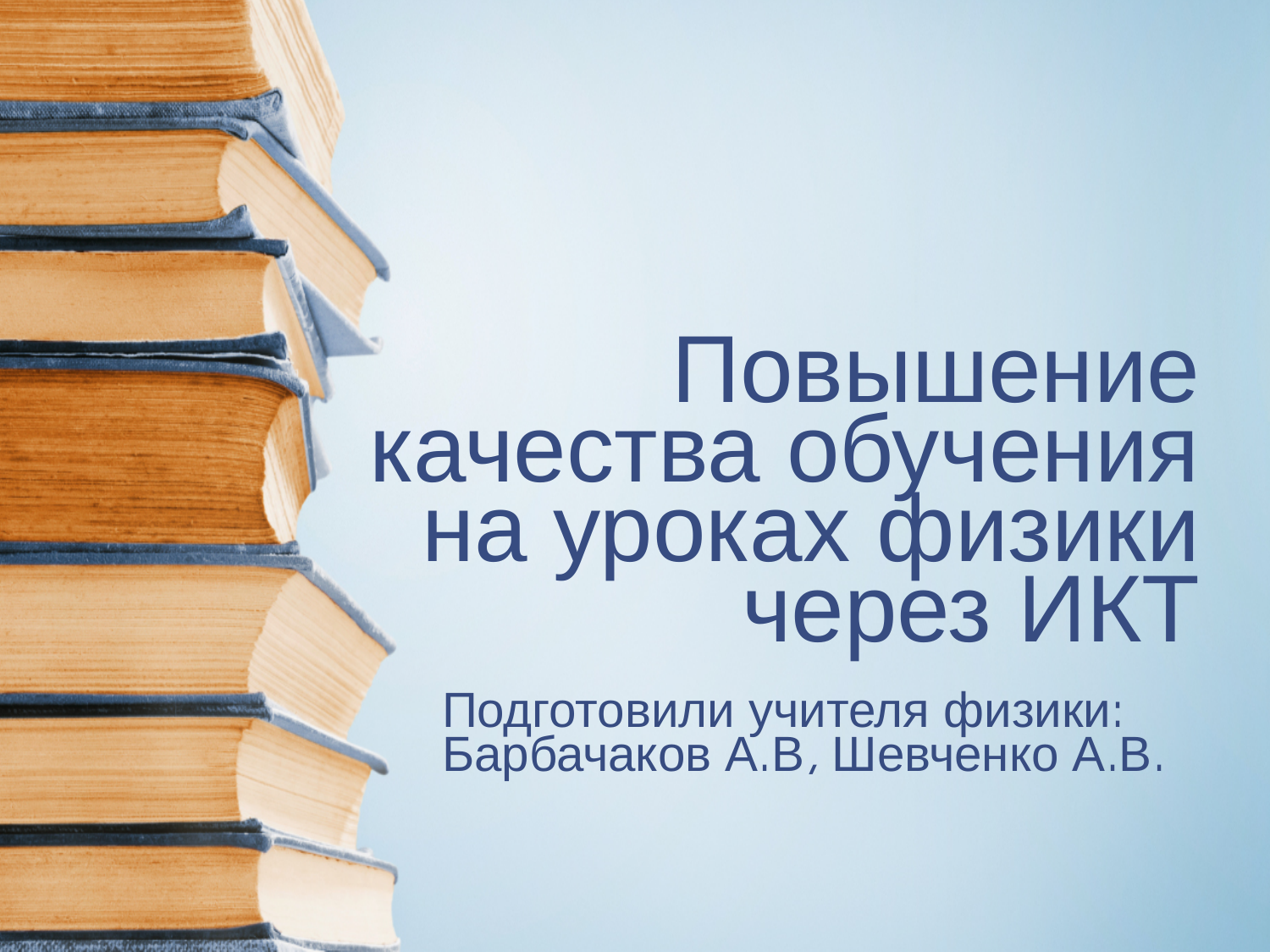

# Повышение качества обучения на уроках физики через ИКТ
Подготовили учителя физики:
Барбачаков А.В, Шевченко А.В.